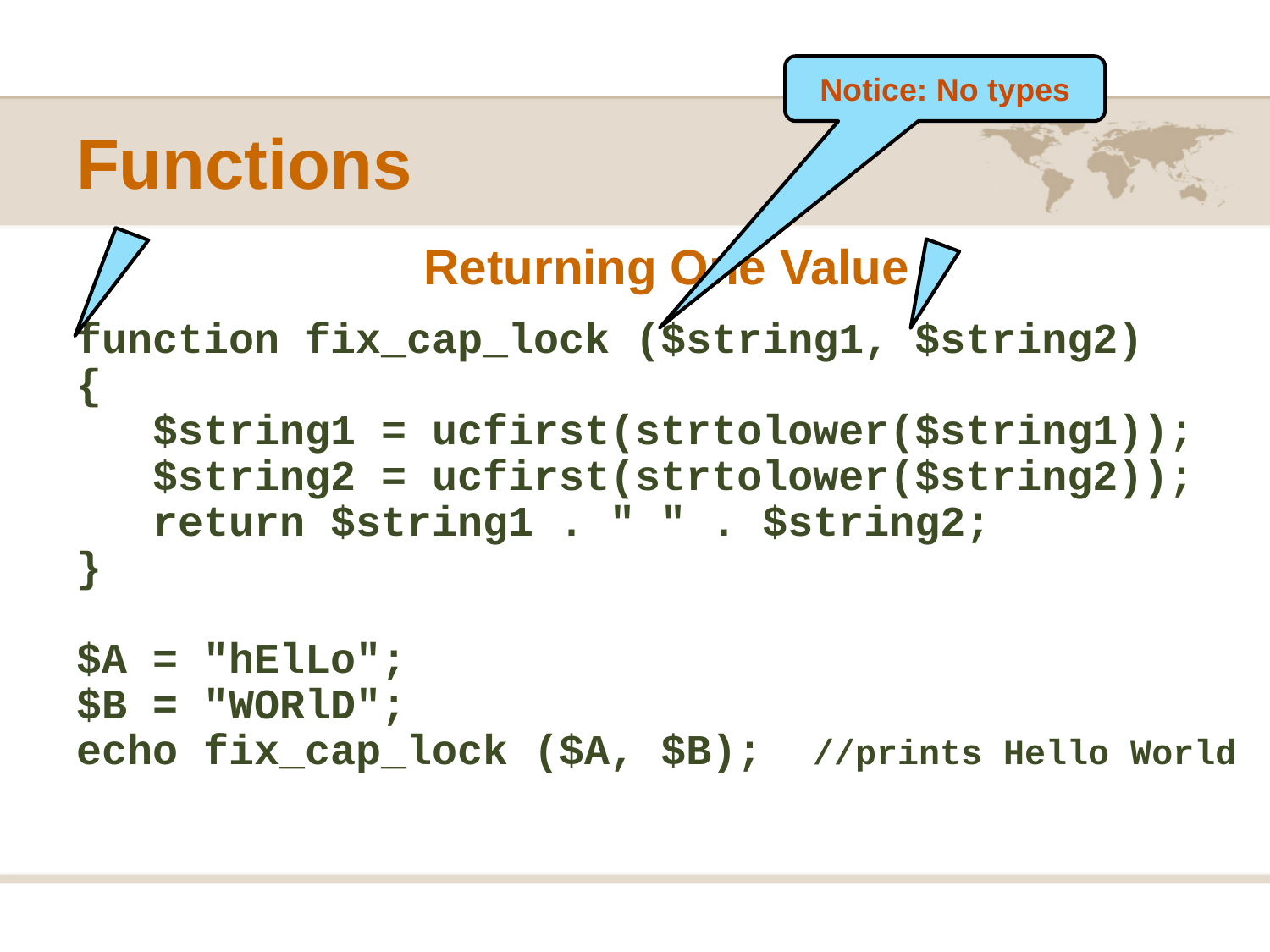

Notice: No types
# Functions

Returning One Value
function fix_cap_lock ($string1, $string2)
{
   $string1 = ucfirst(strtolower($string1));
   $string2 = ucfirst(strtolower($string2));
   return $string1 . " " . $string2;
}

$A = "hElLo";
$B = "WORlD";
echo fix_cap_lock ($A, $B);  //prints Hello World